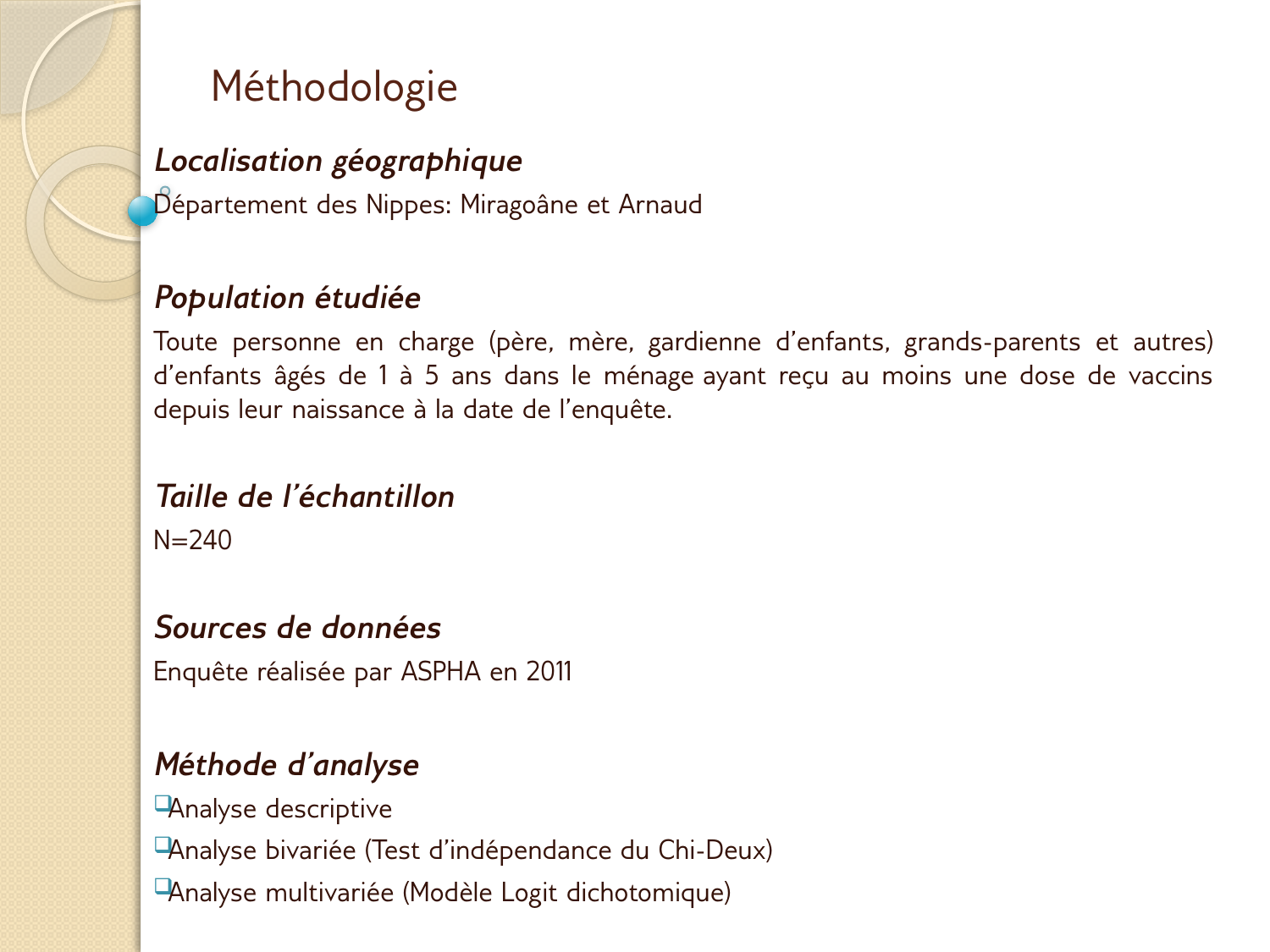

# Méthodologie
Localisation géographique
Département des Nippes: Miragoâne et Arnaud

Population étudiée
Toute personne en charge (père, mère, gardienne d’enfants, grands-parents et autres) d’enfants âgés de 1 à 5 ans dans le ménage ayant reçu au moins une dose de vaccins depuis leur naissance à la date de l’enquête.

Taille de l’échantillon
N=240

Sources de données
Enquête réalisée par ASPHA en 2011

Méthode d’analyse
Analyse descriptive
Analyse bivariée (Test d’indépendance du Chi-Deux)
Analyse multivariée (Modèle Logit dichotomique)